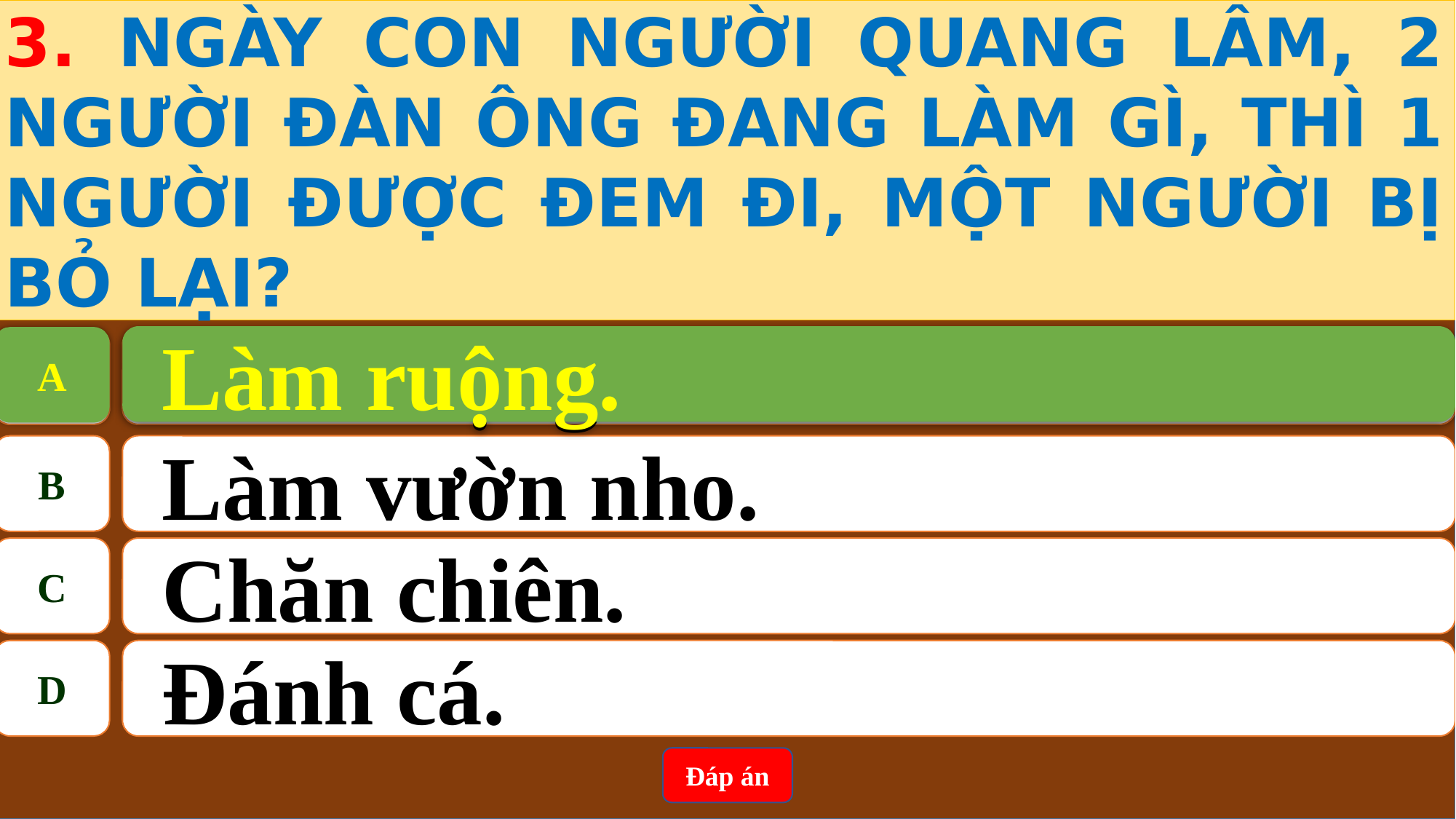

3. NGÀY CON NGƯỜI QUANG LÂM, 2 NGƯỜI ĐÀN ÔNG ĐANG LÀM GÌ, THÌ 1 NGƯỜI ĐƯỢC ĐEM ĐI, MỘT NGƯỜI BỊ BỎ LẠI?
Làm ruộng.
A
A
Làm ruộng.
B
Làm vườn nho.
C
Chăn chiên.
D
Đánh cá.
Đáp án